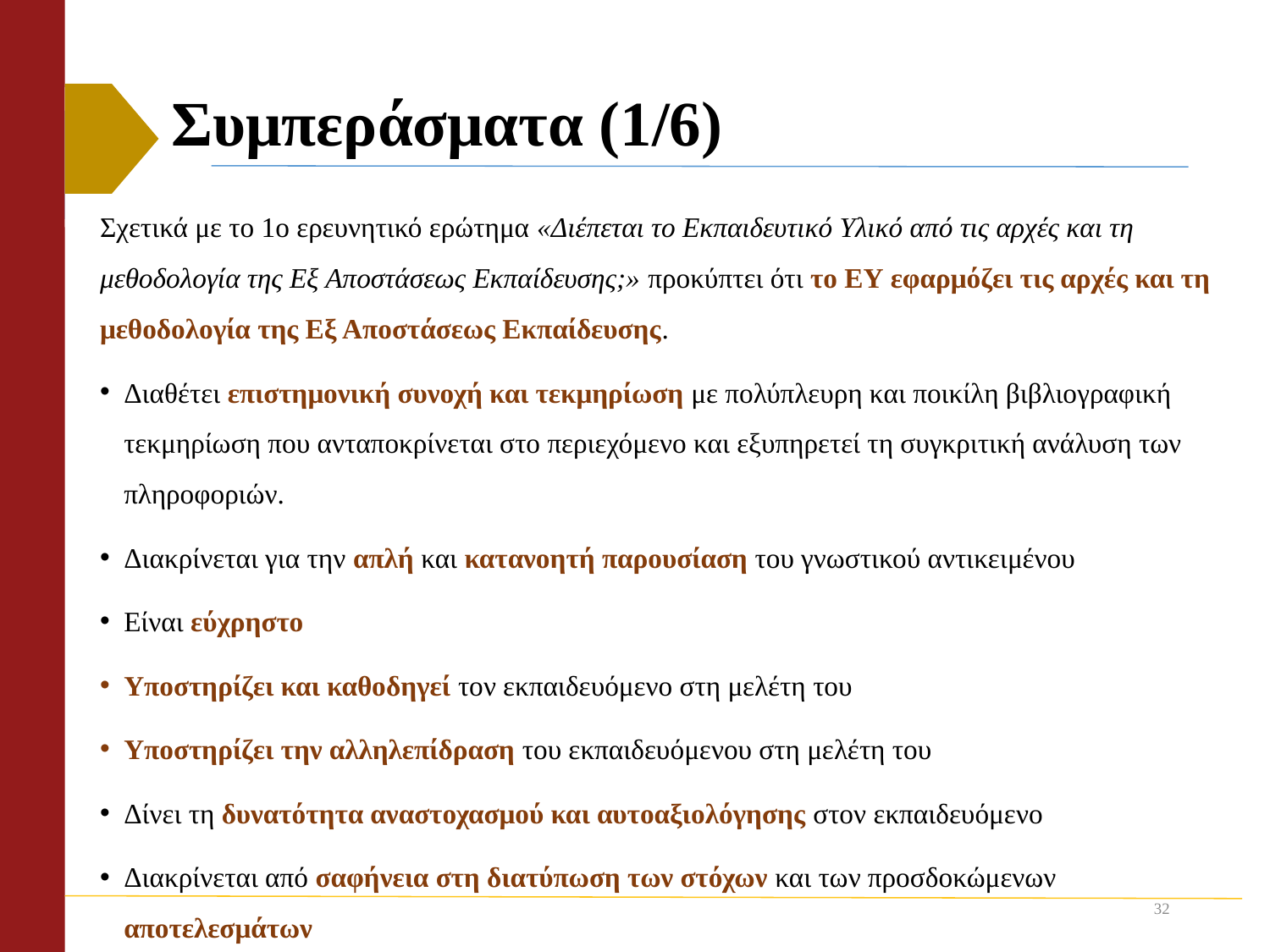

# Συμπεράσματα (1/6)
Σχετικά με το 1ο ερευνητικό ερώτημα «Διέπεται το Εκπαιδευτικό Υλικό από τις αρχές και τη μεθοδολογία της Εξ Αποστάσεως Εκπαίδευσης;» προκύπτει ότι το ΕΥ εφαρμόζει τις αρχές και τη μεθοδολογία της Εξ Αποστάσεως Εκπαίδευσης.
Διαθέτει επιστημονική συνοχή και τεκμηρίωση με πολύπλευρη και ποικίλη βιβλιογραφική τεκμηρίωση που ανταποκρίνεται στο περιεχόμενο και εξυπηρετεί τη συγκριτική ανάλυση των πληροφοριών.
Διακρίνεται για την απλή και κατανοητή παρουσίαση του γνωστικού αντικειμένου
Είναι εύχρηστο
Υποστηρίζει και καθοδηγεί τον εκπαιδευόμενο στη μελέτη του
Υποστηρίζει την αλληλεπίδραση του εκπαιδευόμενου στη μελέτη του
Δίνει τη δυνατότητα αναστοχασμού και αυτοαξιολόγησης στον εκπαιδευόμενο
Διακρίνεται από σαφήνεια στη διατύπωση των στόχων και των προσδοκώμενων αποτελεσμάτων
32